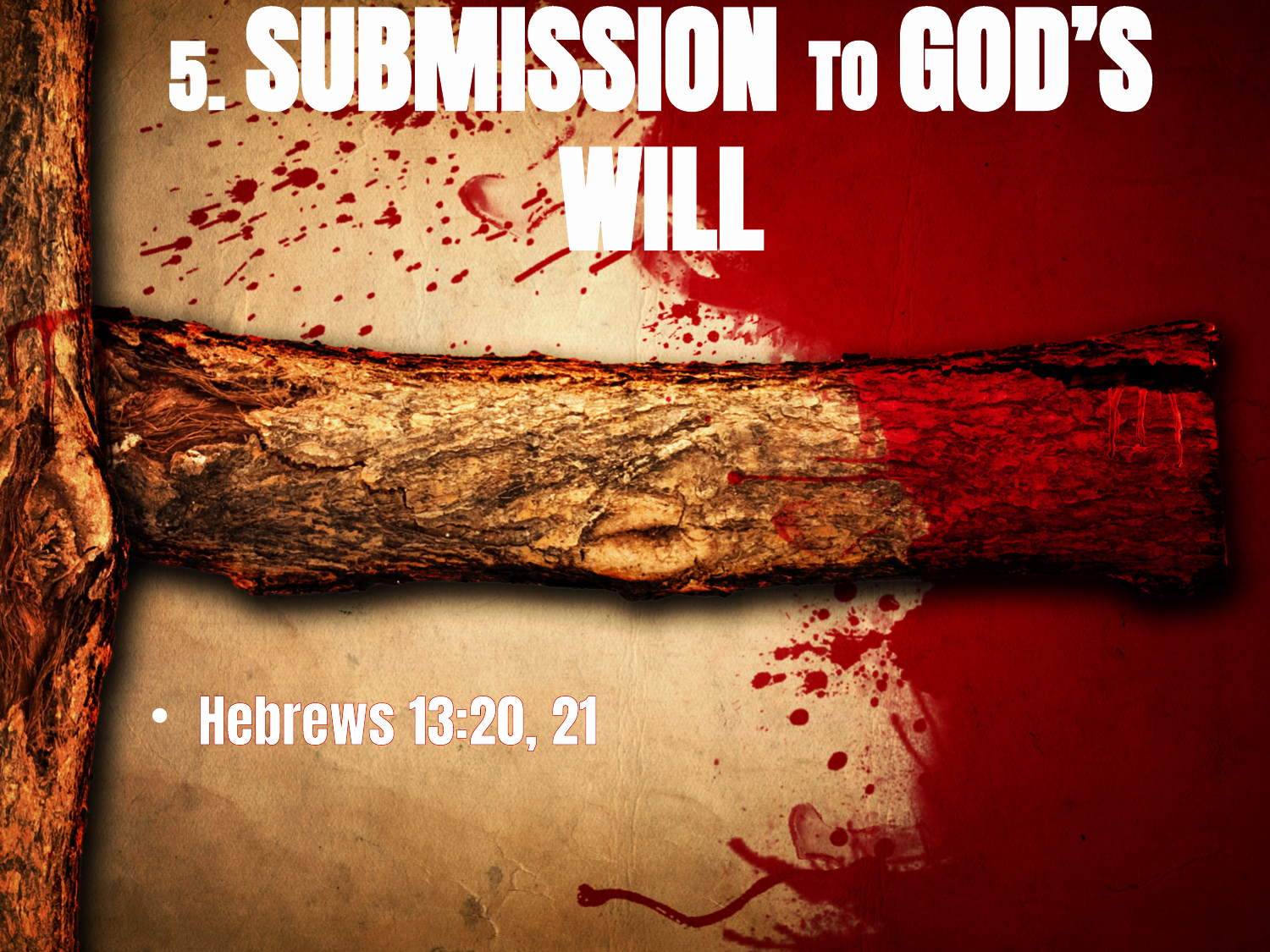

# 5. SUBMISSION TO GOD’S WILL

Hebrews 13:20, 21